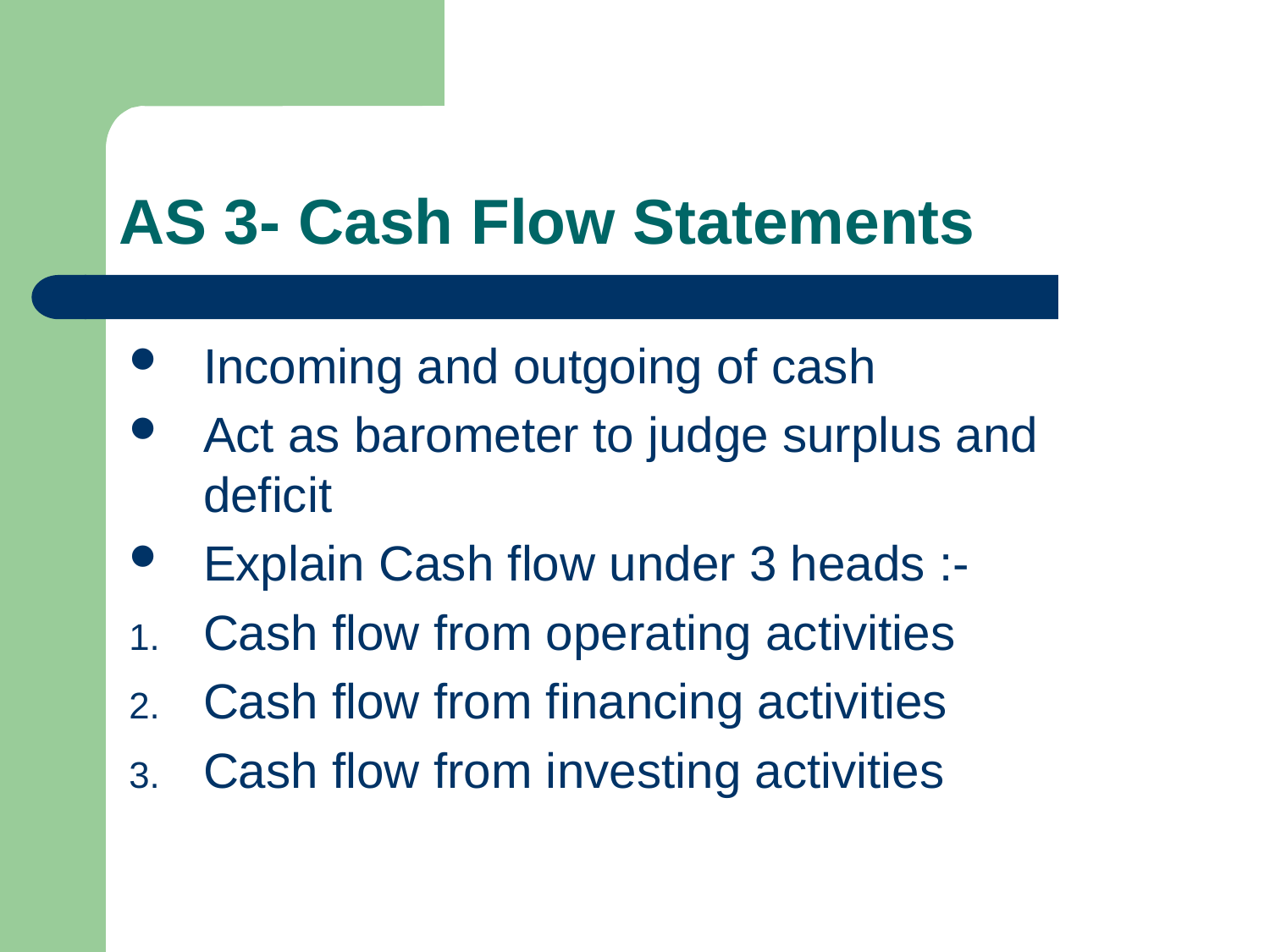

# AS 3- Cash Flow Statements
Incoming and outgoing of cash
Act as barometer to judge surplus and deficit
Explain Cash flow under 3 heads :-
Cash flow from operating activities
Cash flow from financing activities
Cash flow from investing activities